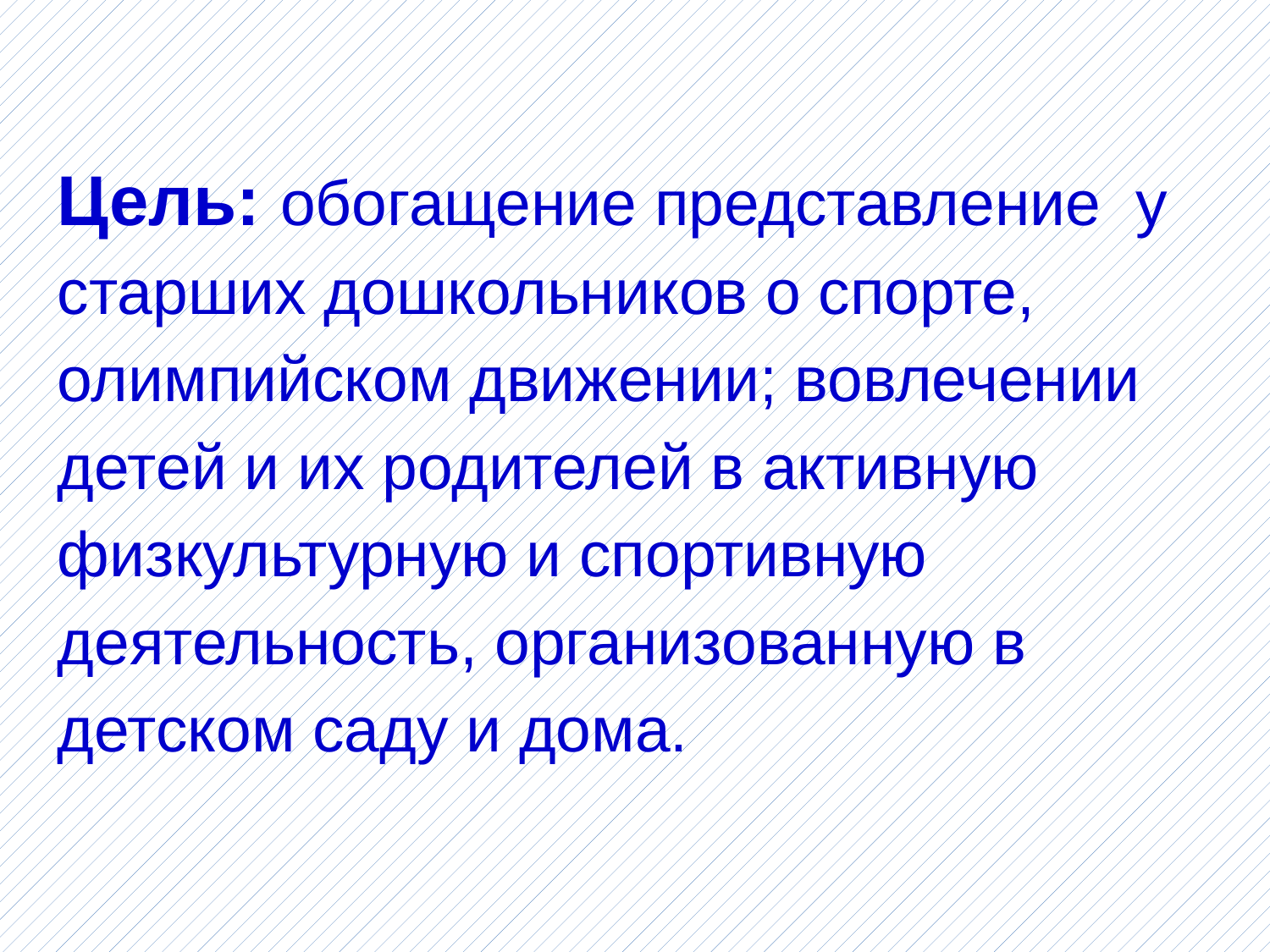

Цель: обогащение представление  у старших дошкольников о спорте, олимпийском движении; вовлечении детей и их родителей в активную физкультурную и спортивную деятельность, организованную в детском саду и дома.